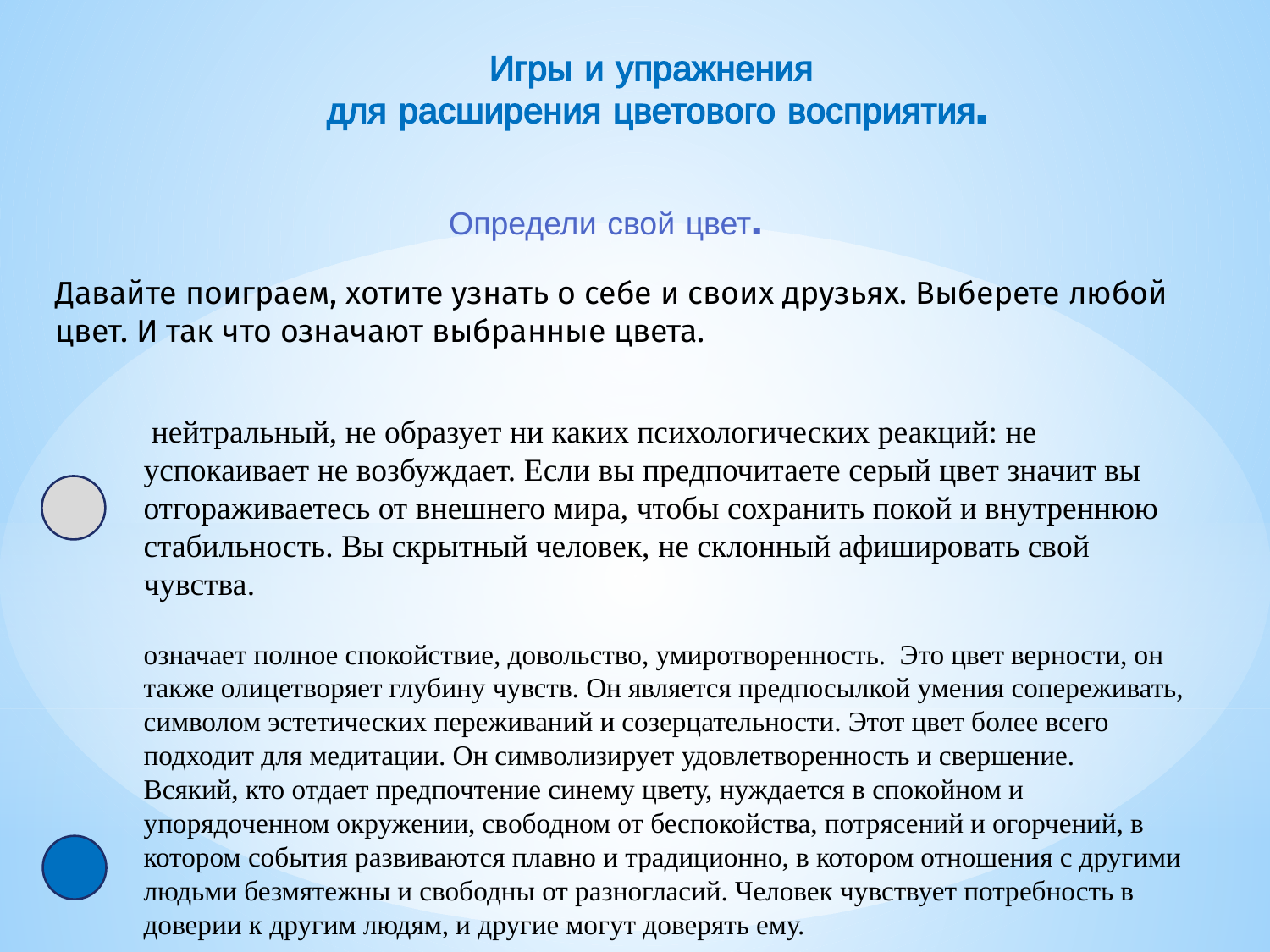

Игры и упражнения
для расширения цветового восприятия.

Определи свой цвет.

Давайте поиграем, хотите узнать о себе и своих друзьях. Выберете любой цвет. И так что означают выбранные цвета.
 нейтральный, не образует ни каких психологических реакций: не успокаивает не возбуждает. Если вы предпочитаете серый цвет значит вы отгораживаетесь от внешнего мира, чтобы сохранить покой и внутреннюю стабильность. Вы скрытный человек, не склонный афишировать свой чувства.

означает полное спокойствие, довольство, умиротворенность.  Это цвет верности, он также олицетворяет глубину чувств. Он является предпосылкой умения сопереживать, символом эстетических переживаний и созерцательности. Этот цвет более всего подходит для медитации. Он символизирует удовлетворенность и свершение.
Всякий, кто отдает предпочтение синему цвету, нуждается в спокойном и упорядоченном окружении, свободном от беспокойства, потрясений и огорчений, в котором события развиваются плавно и традиционно, в котором отношения с другими людьми безмятежны и свободны от разногласий. Человек чувствует потребность в доверии к другим людям, и другие могут доверять ему.